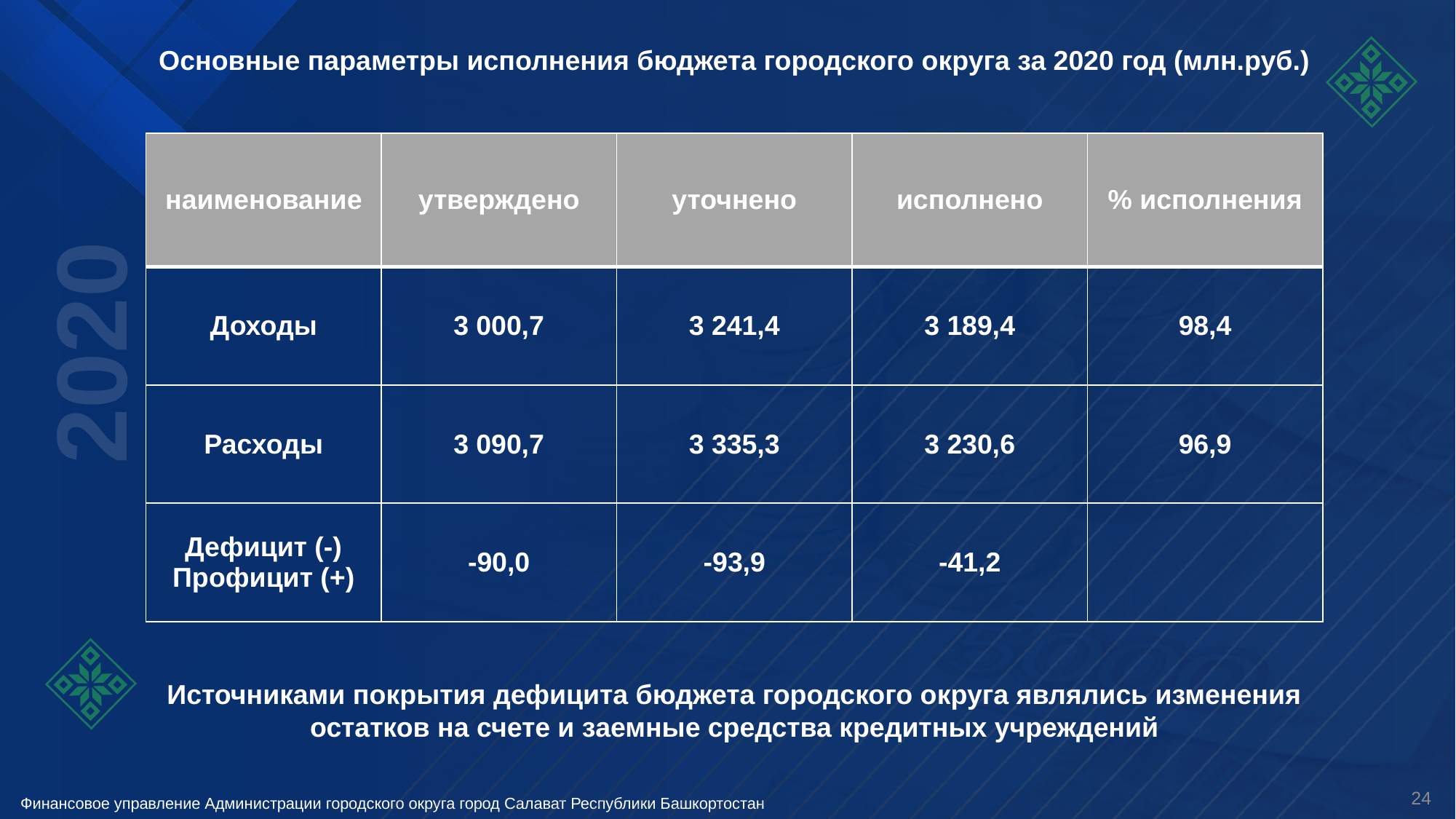

Основные параметры исполнения бюджета городского округа за 2020 год (млн.руб.)

| наименование | утверждено | уточнено | исполнено | % исполнения |
| --- | --- | --- | --- | --- |
| Доходы | 3 000,7 | 3 241,4 | 3 189,4 | 98,4 |
| Расходы | 3 090,7 | 3 335,3 | 3 230,6 | 96,9 |
| Дефицит (-) Профицит (+) | -90,0 | -93,9 | -41,2 |  |
2020
Источниками покрытия дефицита бюджета городского округа являлись изменения остатков на счете и заемные средства кредитных учреждений

24